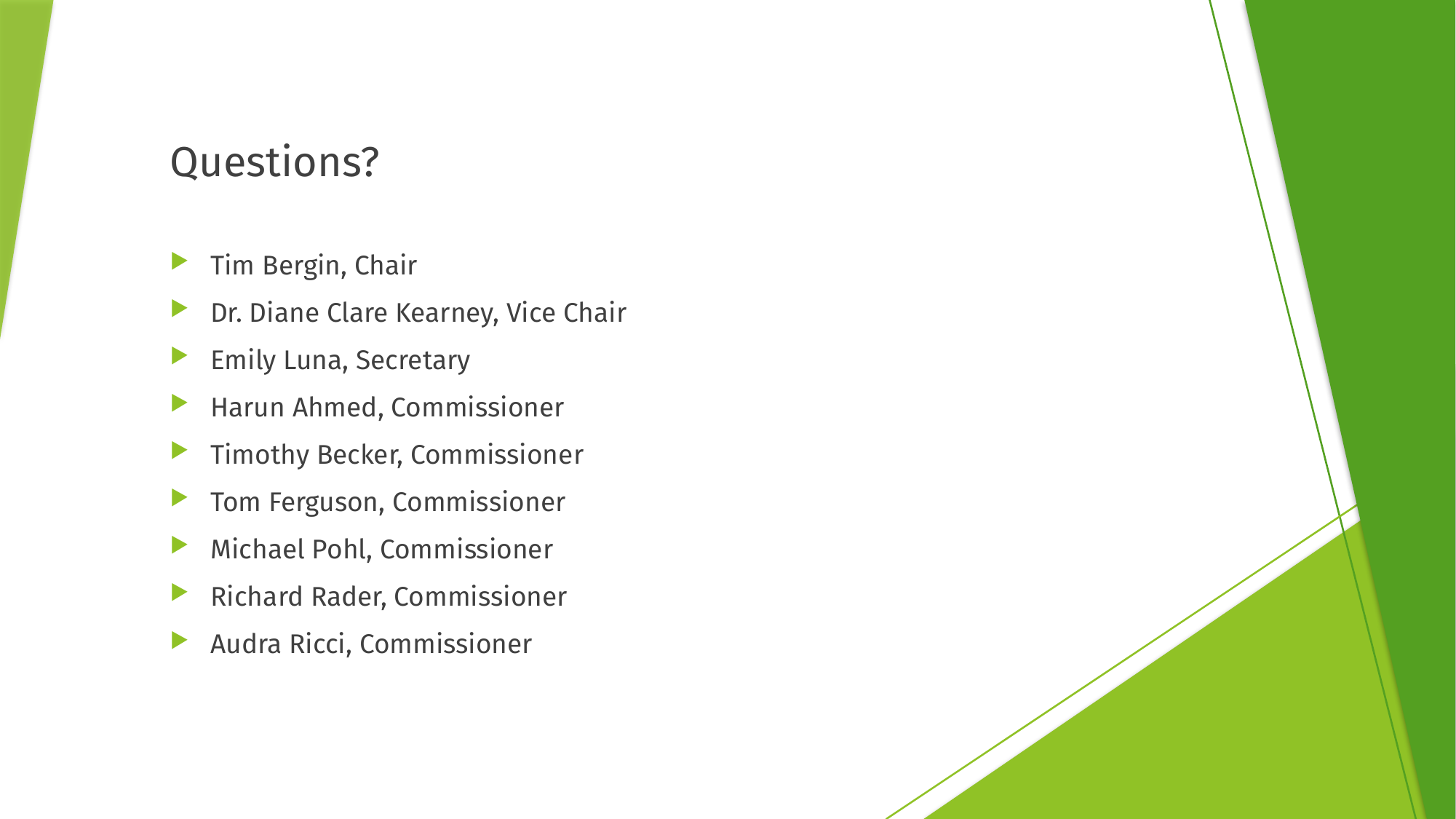

Questions?

Tim Bergin, Chair
Dr. Diane Clare Kearney, Vice Chair
Emily Luna, Secretary
Harun Ahmed, Commissioner
Timothy Becker, Commissioner
Tom Ferguson, Commissioner
Michael Pohl, Commissioner
Richard Rader, Commissioner
Audra Ricci, Commissioner